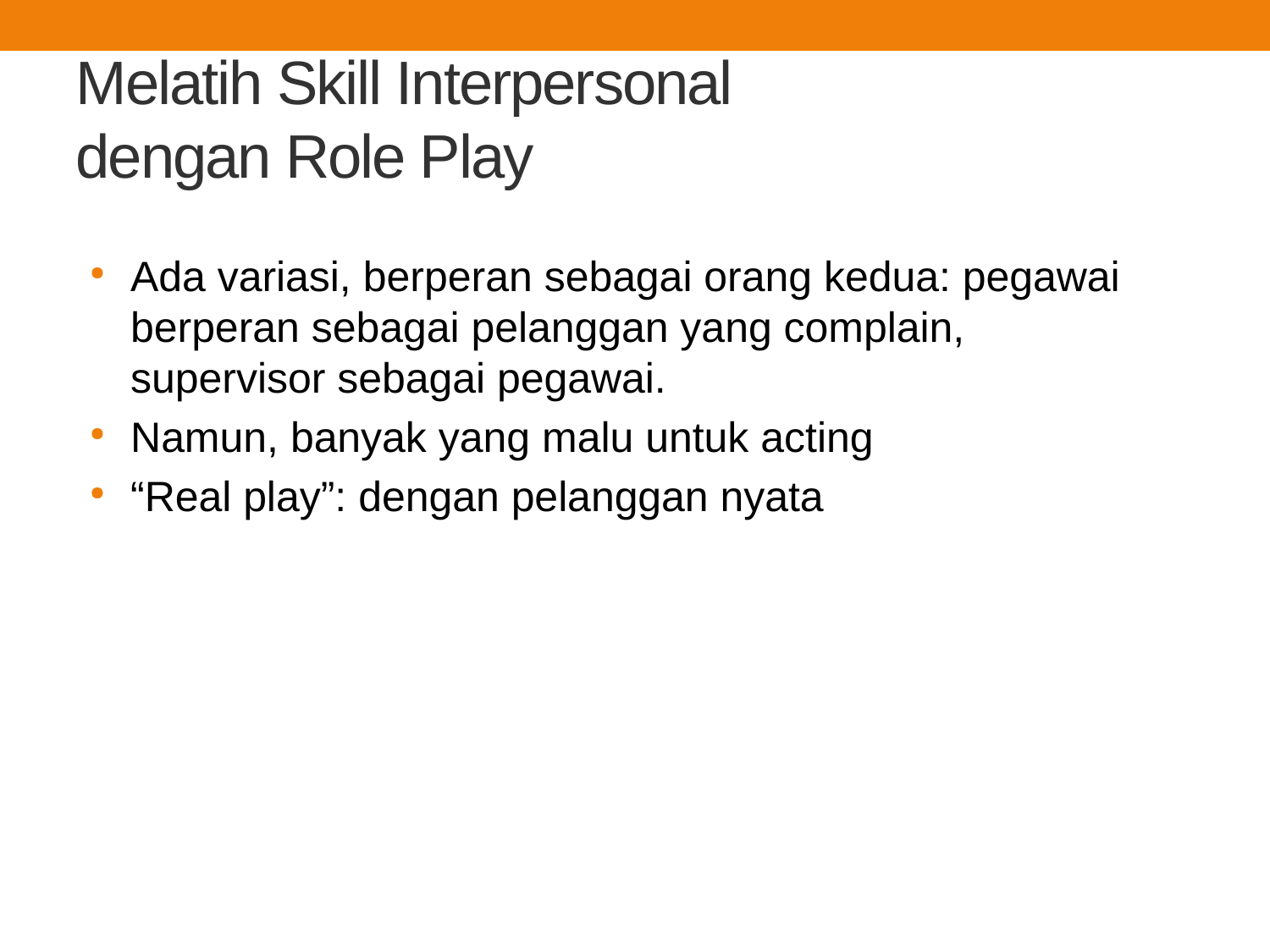

# Melatih Skill Interpersonal dengan Role Play
Ada variasi, berperan sebagai orang kedua: pegawai berperan sebagai pelanggan yang complain, supervisor sebagai pegawai.
Namun, banyak yang malu untuk acting
“Real play”: dengan pelanggan nyata